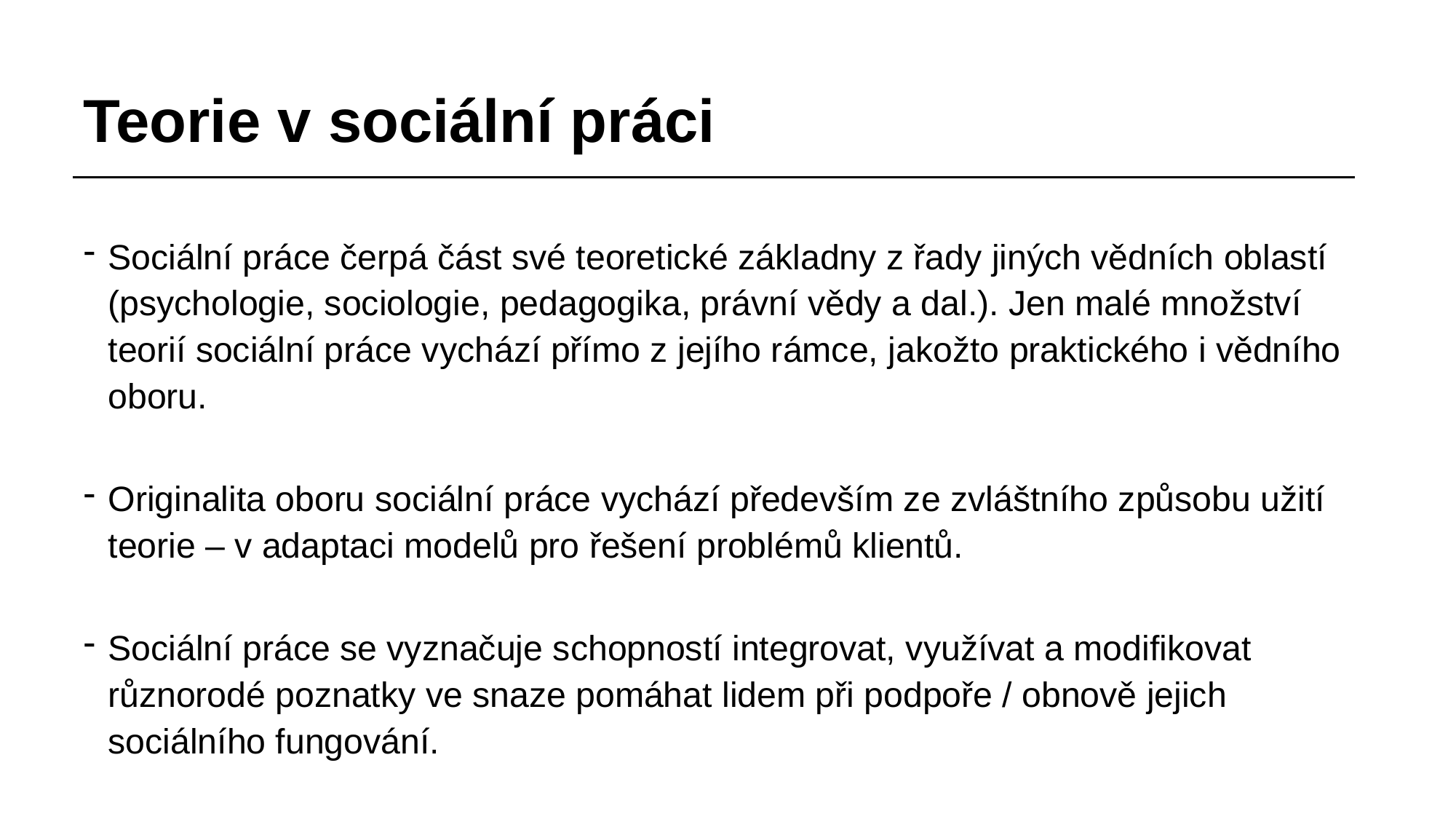

# Teorie v sociální práci
Sociální práce čerpá část své teoretické základny z řady jiných vědních oblastí (psychologie, sociologie, pedagogika, právní vědy a dal.). Jen malé množství teorií sociální práce vychází přímo z jejího rámce, jakožto praktického i vědního oboru.

Originalita oboru sociální práce vychází především ze zvláštního způsobu užití teorie – v adaptaci modelů pro řešení problémů klientů.

Sociální práce se vyznačuje schopností integrovat, využívat a modifikovat různorodé poznatky ve snaze pomáhat lidem při podpoře / obnově jejich sociálního fungování.